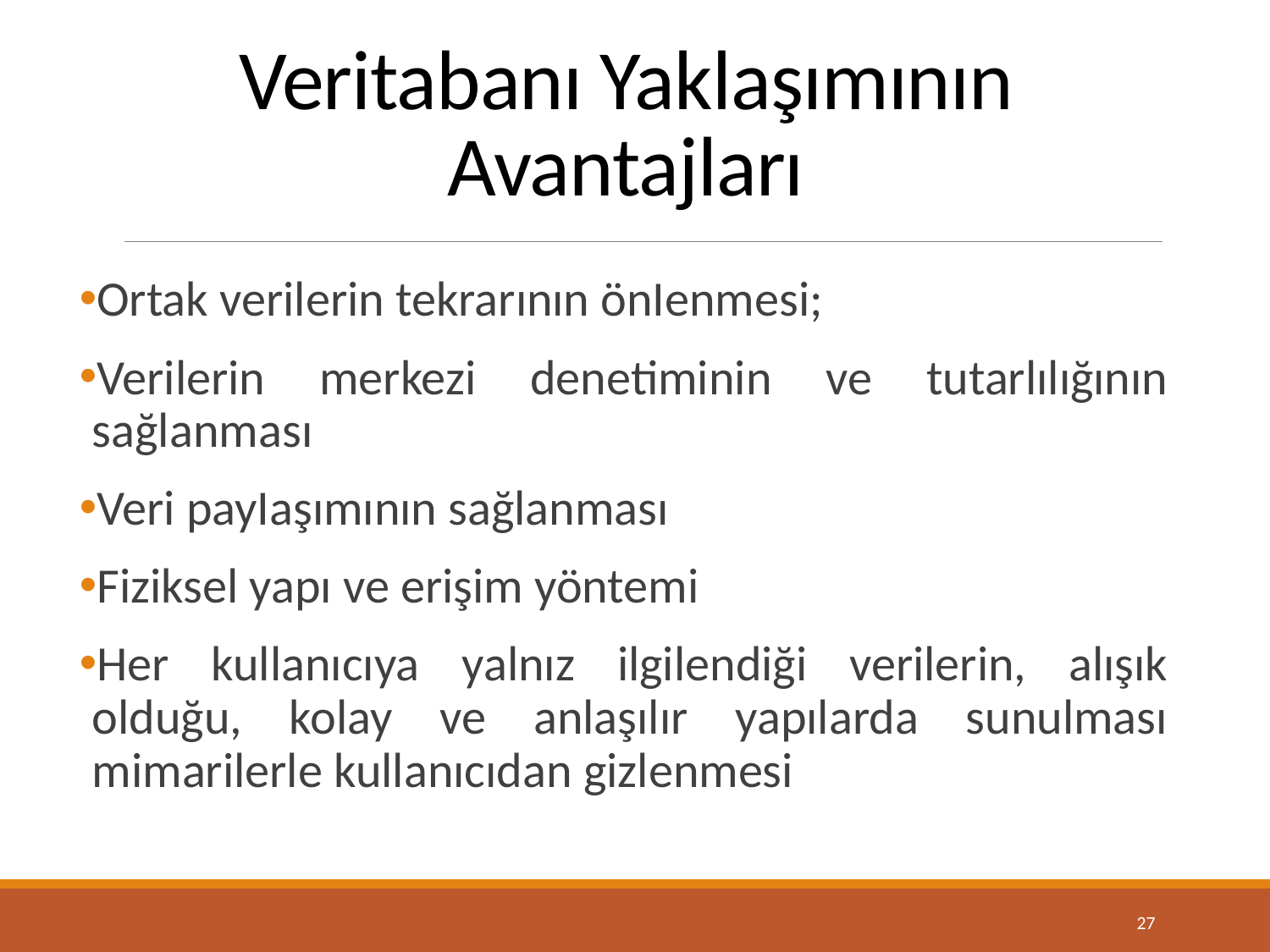

# Veritabanı Yaklaşımının Avantajları
Ortak verilerin tekrarının önIenmesi;
Verilerin merkezi denetiminin ve tutarlılığının sağlanması
Veri payIaşımının sağlanması
Fiziksel yapı ve erişim yöntemi
Her kullanıcıya yalnız ilgilendiği verilerin, alışık olduğu, kolay ve anlaşılır yapılarda sunulması mimarilerle kullanıcıdan gizlenmesi

27